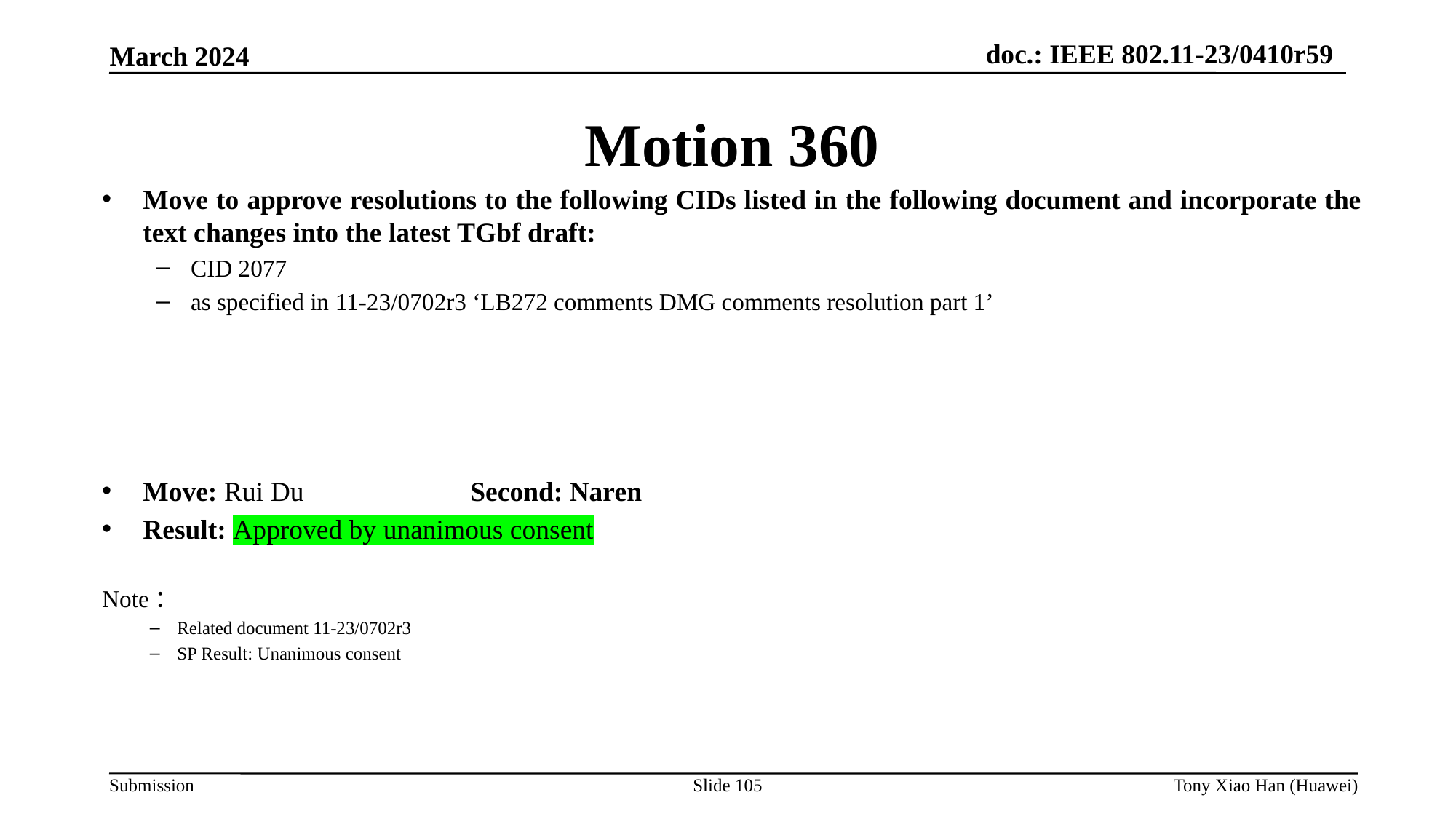

Motion 360

Move to approve resolutions to the following CIDs listed in the following document and incorporate the text changes into the latest TGbf draft:
CID 2077
as specified in 11-23/0702r3 ‘LB272 comments DMG comments resolution part 1’

Move: Rui Du 		Second: Naren
Result: Approved by unanimous consent

Note：
Related document 11-23/0702r3
SP Result: Unanimous consent